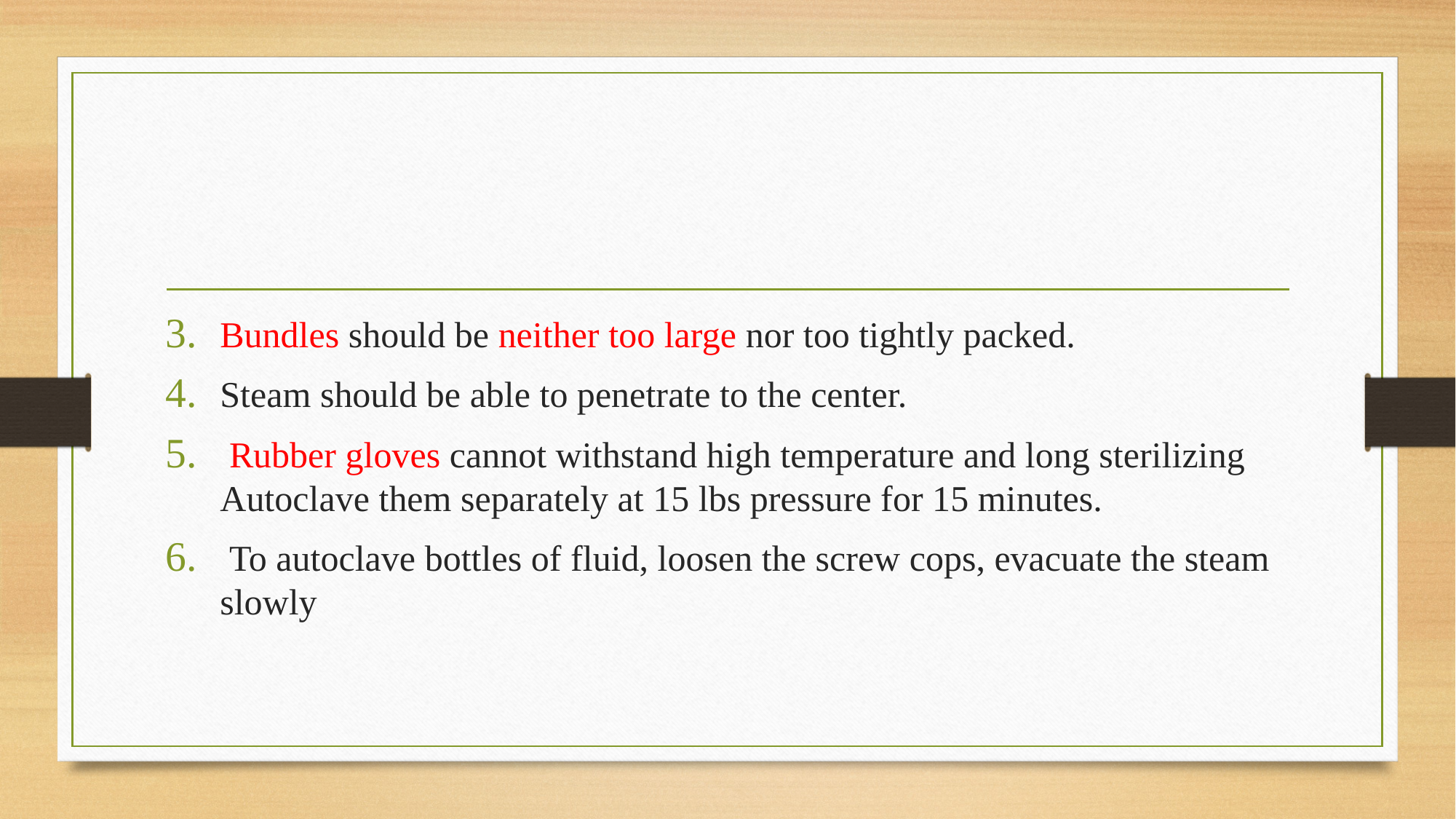

#
Bundles should be neither too large nor too tightly packed.
Steam should be able to penetrate to the center.
 Rubber gloves cannot withstand high temperature and long sterilizing Autoclave them separately at 15 lbs pressure for 15 minutes.
 To autoclave bottles of fluid, loosen the screw cops, evacuate the steam slowly